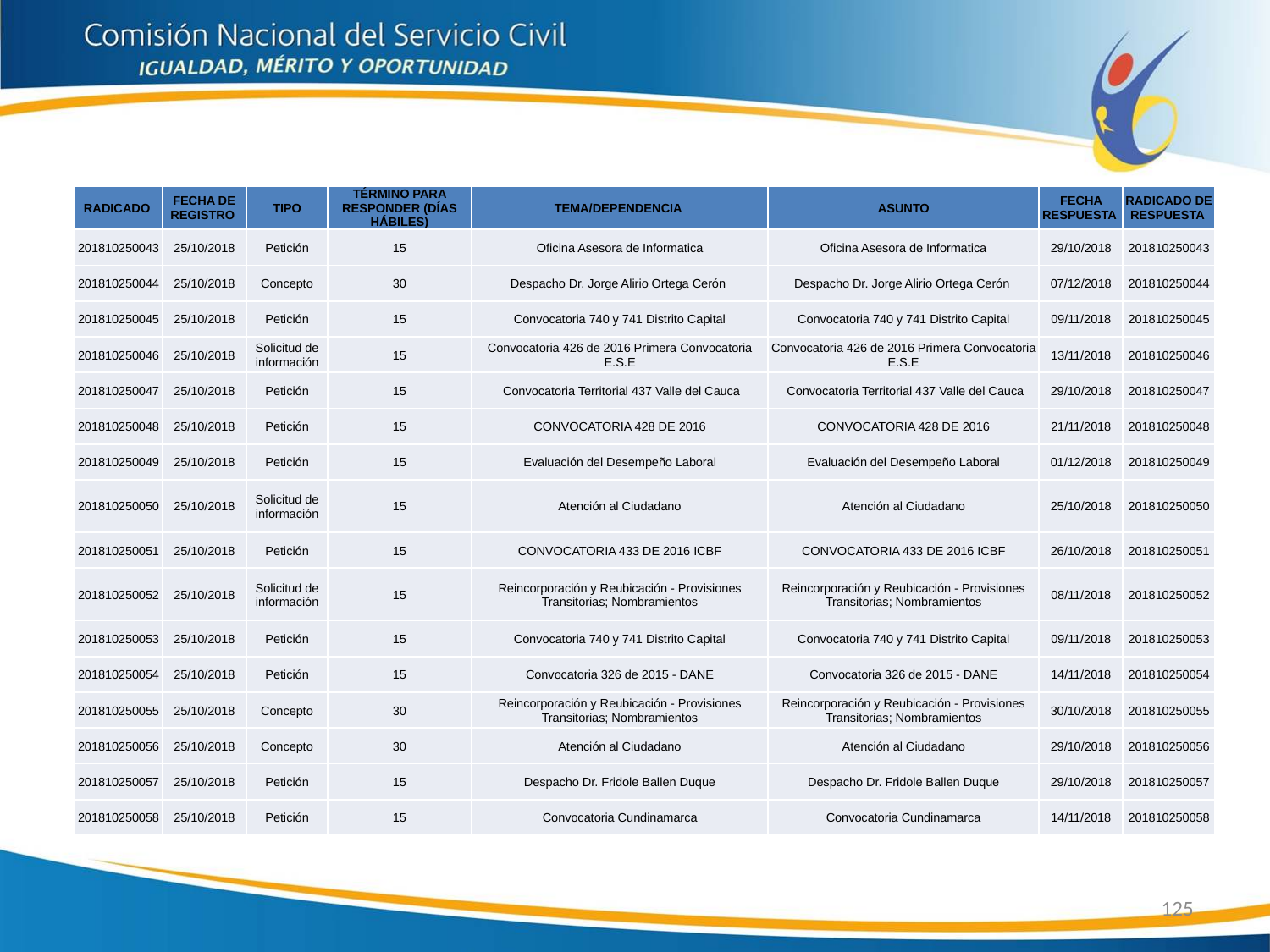

| RADICADO | FECHA DE REGISTRO | TIPO | TÉRMINO PARA RESPONDER (DÍAS HÁBILES) | TEMA/DEPENDENCIA | ASUNTO | FECHA RESPUESTA | RADICADO DE RESPUESTA |
| --- | --- | --- | --- | --- | --- | --- | --- |
| 201810250043 | 25/10/2018 | Petición | 15 | Oficina Asesora de Informatica | Oficina Asesora de Informatica | 29/10/2018 | 201810250043 |
| 201810250044 | 25/10/2018 | Concepto | 30 | Despacho Dr. Jorge Alirio Ortega Cerón | Despacho Dr. Jorge Alirio Ortega Cerón | 07/12/2018 | 201810250044 |
| 201810250045 | 25/10/2018 | Petición | 15 | Convocatoria 740 y 741 Distrito Capital | Convocatoria 740 y 741 Distrito Capital | 09/11/2018 | 201810250045 |
| 201810250046 | 25/10/2018 | Solicitud de información | 15 | Convocatoria 426 de 2016 Primera Convocatoria E.S.E | Convocatoria 426 de 2016 Primera Convocatoria E.S.E | 13/11/2018 | 201810250046 |
| 201810250047 | 25/10/2018 | Petición | 15 | Convocatoria Territorial 437 Valle del Cauca | Convocatoria Territorial 437 Valle del Cauca | 29/10/2018 | 201810250047 |
| 201810250048 | 25/10/2018 | Petición | 15 | CONVOCATORIA 428 DE 2016 | CONVOCATORIA 428 DE 2016 | 21/11/2018 | 201810250048 |
| 201810250049 | 25/10/2018 | Petición | 15 | Evaluación del Desempeño Laboral | Evaluación del Desempeño Laboral | 01/12/2018 | 201810250049 |
| 201810250050 | 25/10/2018 | Solicitud de información | 15 | Atención al Ciudadano | Atención al Ciudadano | 25/10/2018 | 201810250050 |
| 201810250051 | 25/10/2018 | Petición | 15 | CONVOCATORIA 433 DE 2016 ICBF | CONVOCATORIA 433 DE 2016 ICBF | 26/10/2018 | 201810250051 |
| 201810250052 | 25/10/2018 | Solicitud de información | 15 | Reincorporación y Reubicación - Provisiones Transitorias; Nombramientos | Reincorporación y Reubicación - Provisiones Transitorias; Nombramientos | 08/11/2018 | 201810250052 |
| 201810250053 | 25/10/2018 | Petición | 15 | Convocatoria 740 y 741 Distrito Capital | Convocatoria 740 y 741 Distrito Capital | 09/11/2018 | 201810250053 |
| 201810250054 | 25/10/2018 | Petición | 15 | Convocatoria 326 de 2015 - DANE | Convocatoria 326 de 2015 - DANE | 14/11/2018 | 201810250054 |
| 201810250055 | 25/10/2018 | Concepto | 30 | Reincorporación y Reubicación - Provisiones Transitorias; Nombramientos | Reincorporación y Reubicación - Provisiones Transitorias; Nombramientos | 30/10/2018 | 201810250055 |
| 201810250056 | 25/10/2018 | Concepto | 30 | Atención al Ciudadano | Atención al Ciudadano | 29/10/2018 | 201810250056 |
| 201810250057 | 25/10/2018 | Petición | 15 | Despacho Dr. Fridole Ballen Duque | Despacho Dr. Fridole Ballen Duque | 29/10/2018 | 201810250057 |
| 201810250058 | 25/10/2018 | Petición | 15 | Convocatoria Cundinamarca | Convocatoria Cundinamarca | 14/11/2018 | 201810250058 |
125